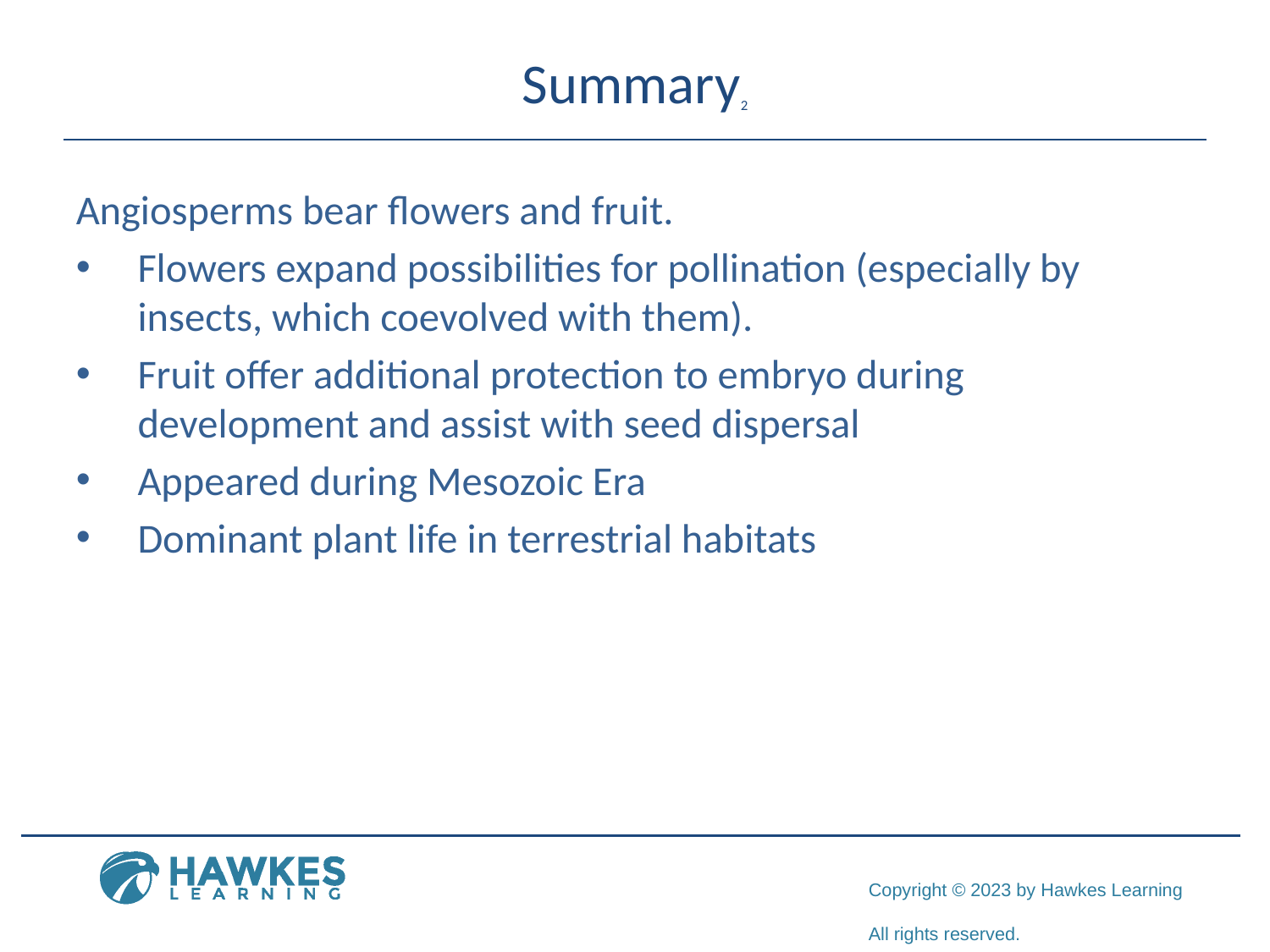

# Summary2
Angiosperms bear flowers and fruit.
Flowers expand possibilities for pollination (especially by insects, which coevolved with them).
Fruit offer additional protection to embryo during development and assist with seed dispersal
Appeared during Mesozoic Era
Dominant plant life in terrestrial habitats